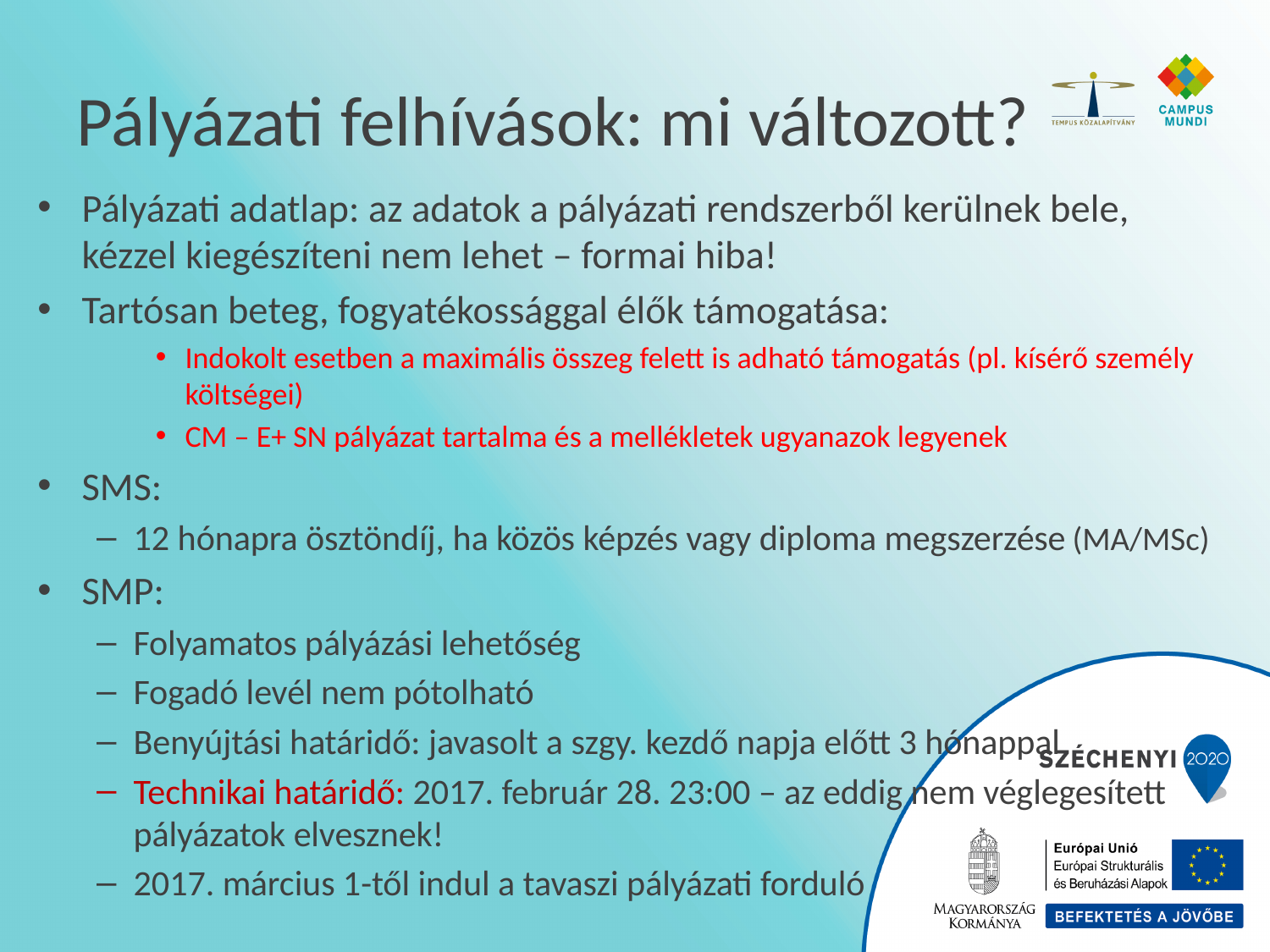

# Pályázati felhívások: mi változott?
Pályázati adatlap: az adatok a pályázati rendszerből kerülnek bele, kézzel kiegészíteni nem lehet – formai hiba!
Tartósan beteg, fogyatékossággal élők támogatása:
Indokolt esetben a maximális összeg felett is adható támogatás (pl. kísérő személy költségei)
CM – E+ SN pályázat tartalma és a mellékletek ugyanazok legyenek
SMS:
12 hónapra ösztöndíj, ha közös képzés vagy diploma megszerzése (MA/MSc)
SMP:
Folyamatos pályázási lehetőség
Fogadó levél nem pótolható
Benyújtási határidő: javasolt a szgy. kezdő napja előtt 3 hónappal
Technikai határidő: 2017. február 28. 23:00 – az eddig nem véglegesített pályázatok elvesznek!
2017. március 1-től indul a tavaszi pályázati forduló